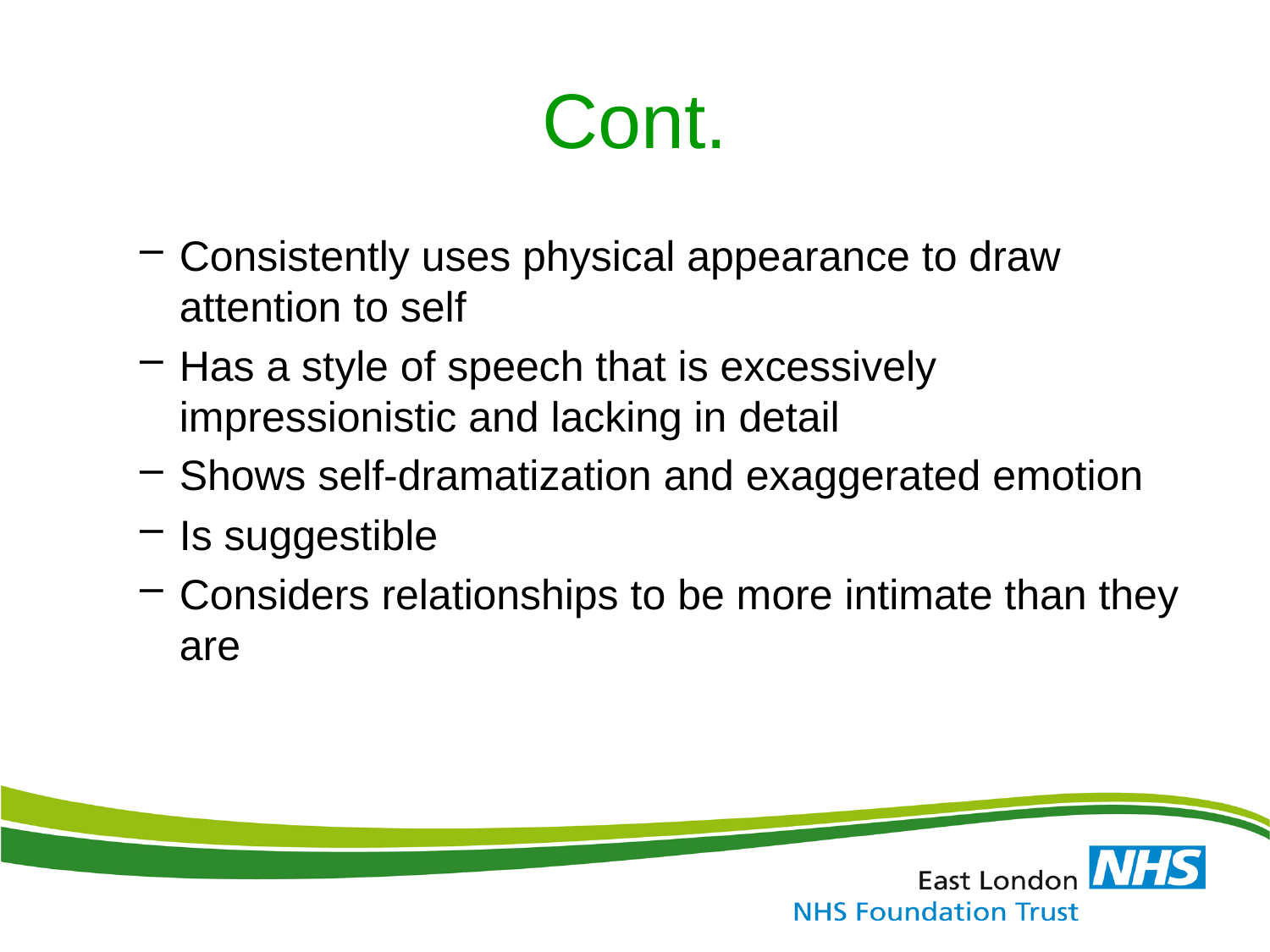

# Cont.
Consistently uses physical appearance to draw attention to self
Has a style of speech that is excessively impressionistic and lacking in detail
Shows self-dramatization and exaggerated emotion
Is suggestible
Considers relationships to be more intimate than they are